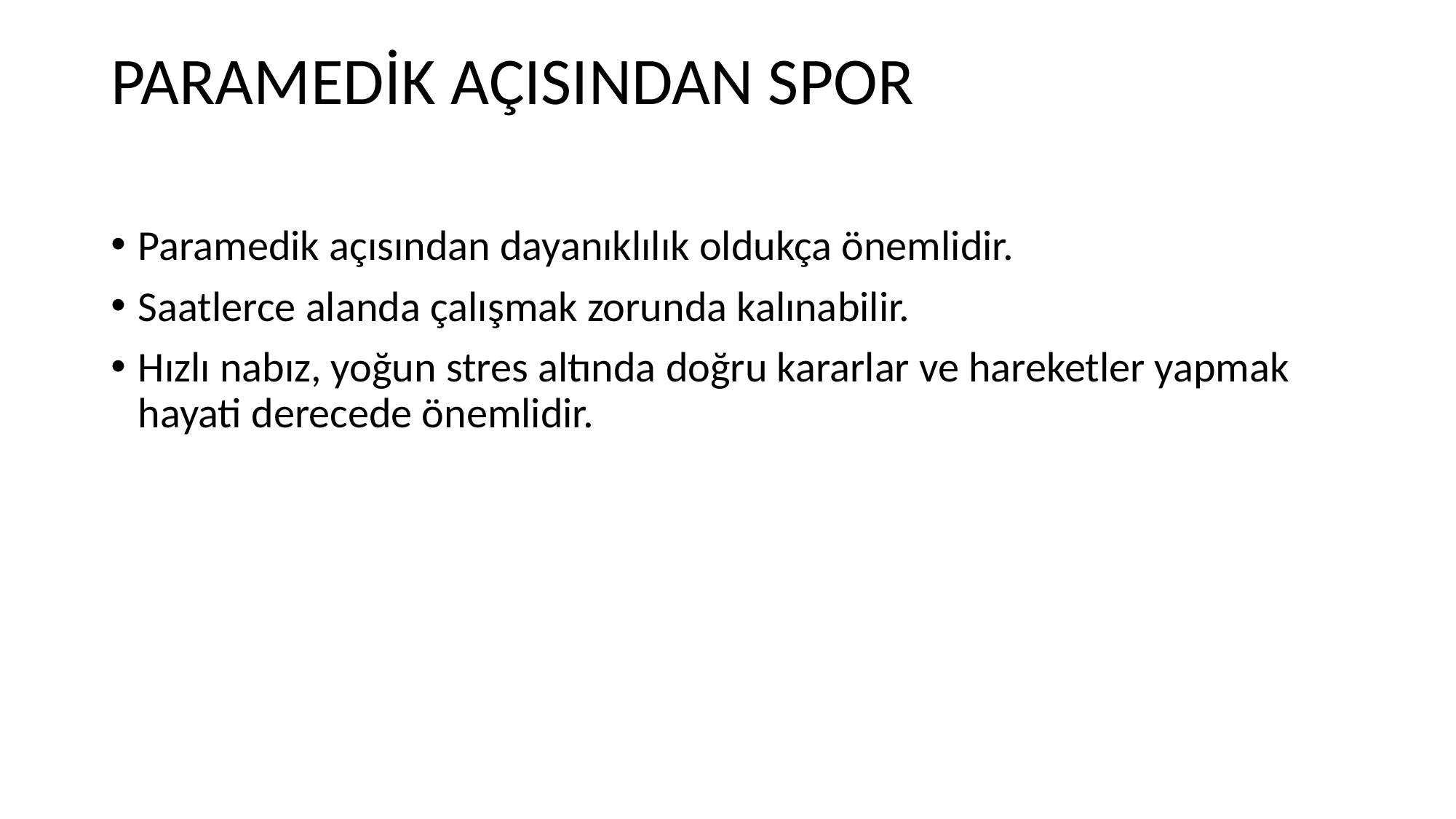

# PARAMEDİK AÇISINDAN SPOR
Paramedik açısından dayanıklılık oldukça önemlidir.
Saatlerce alanda çalışmak zorunda kalınabilir.
Hızlı nabız, yoğun stres altında doğru kararlar ve hareketler yapmak hayati derecede önemlidir.